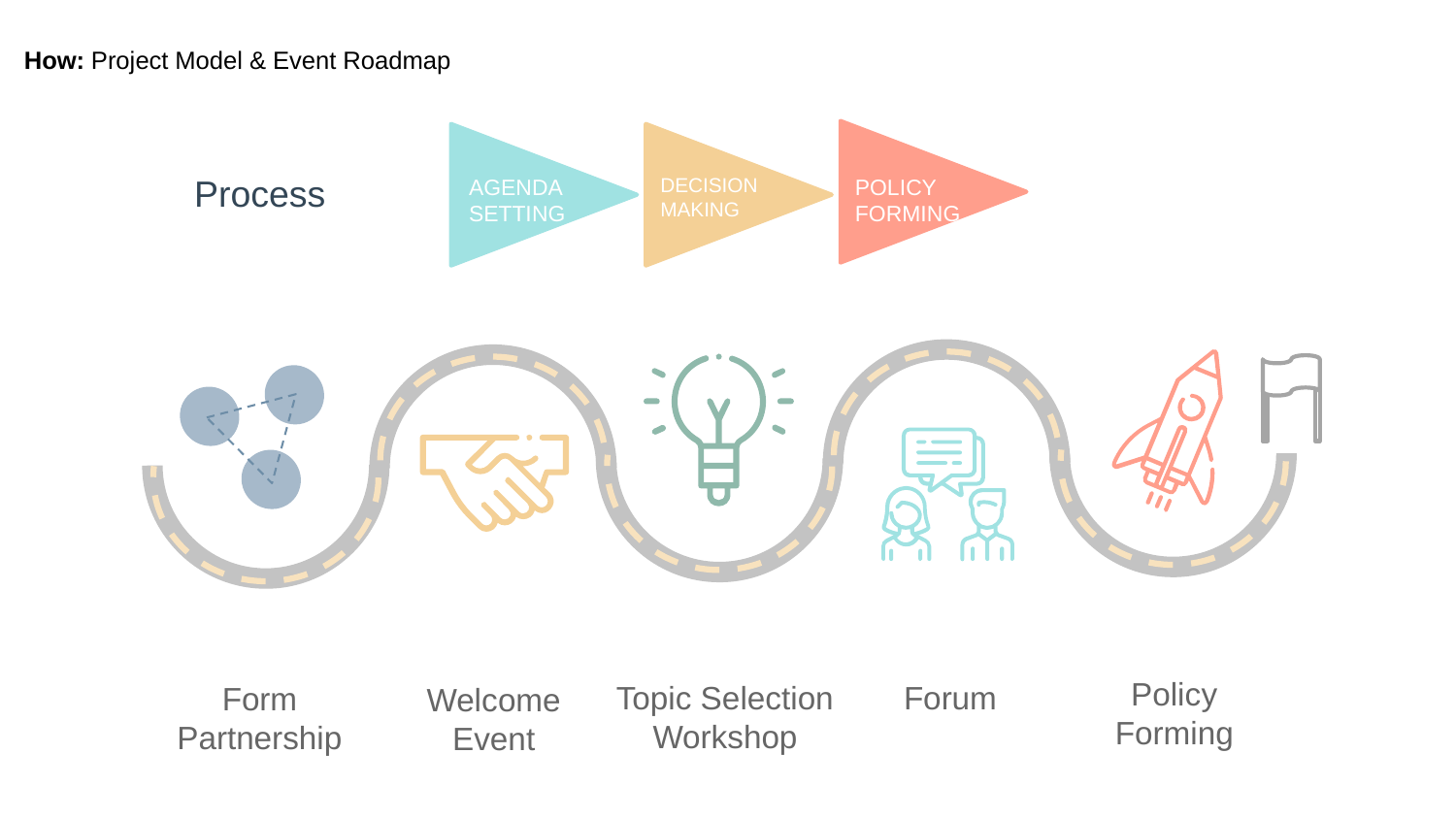

# How: Project Model & Event Roadmap

POLICY FORMING

AGENDA SETTING

DECISION MAKING
Process

Policy Forming
Topic Selection Workshop
Forum
Welcome Event
Form Partnership